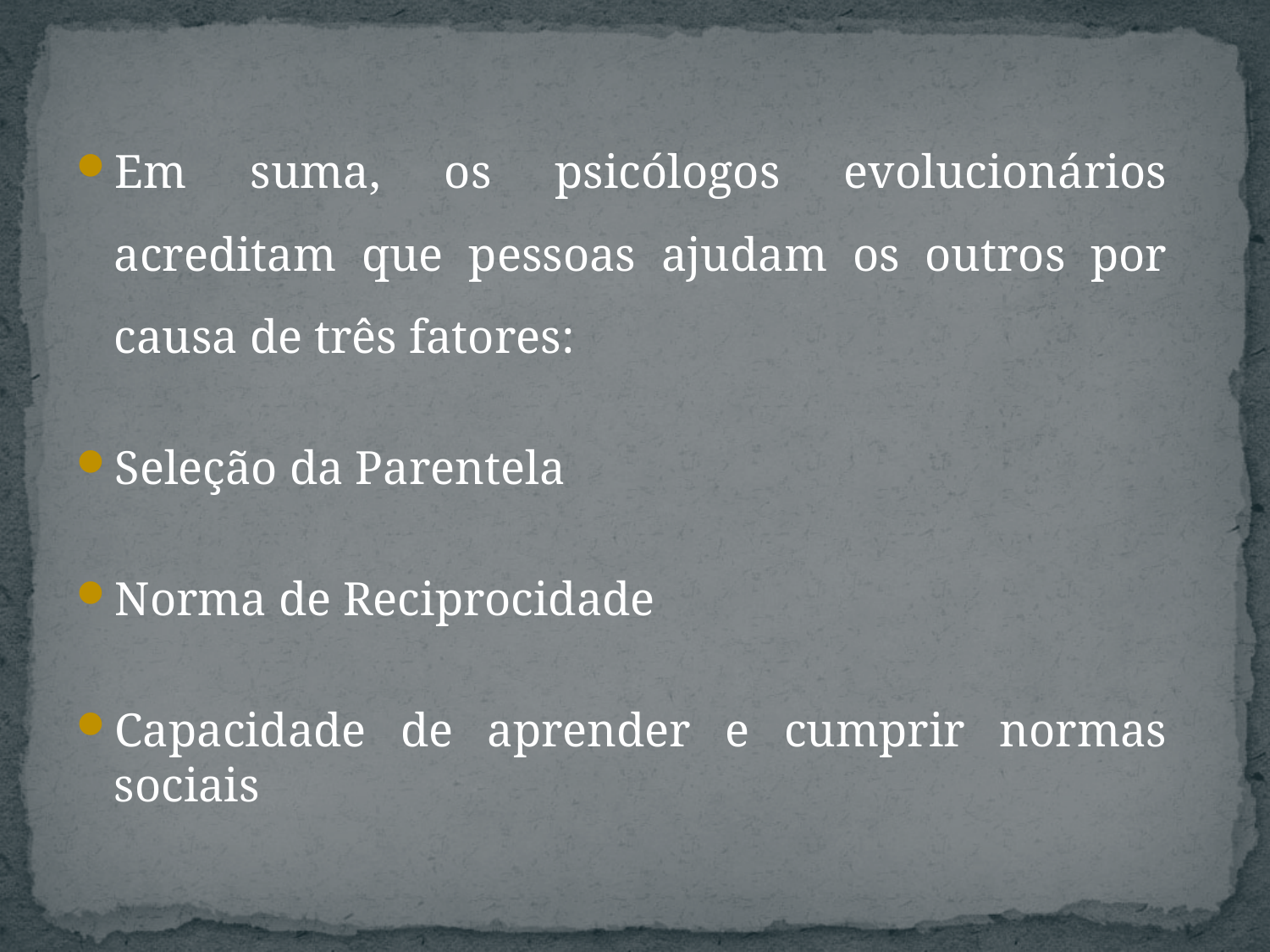

Em suma, os psicólogos evolucionários acreditam que pessoas ajudam os outros por causa de três fatores:

Seleção da Parentela

Norma de Reciprocidade

Capacidade de aprender e cumprir normas sociais